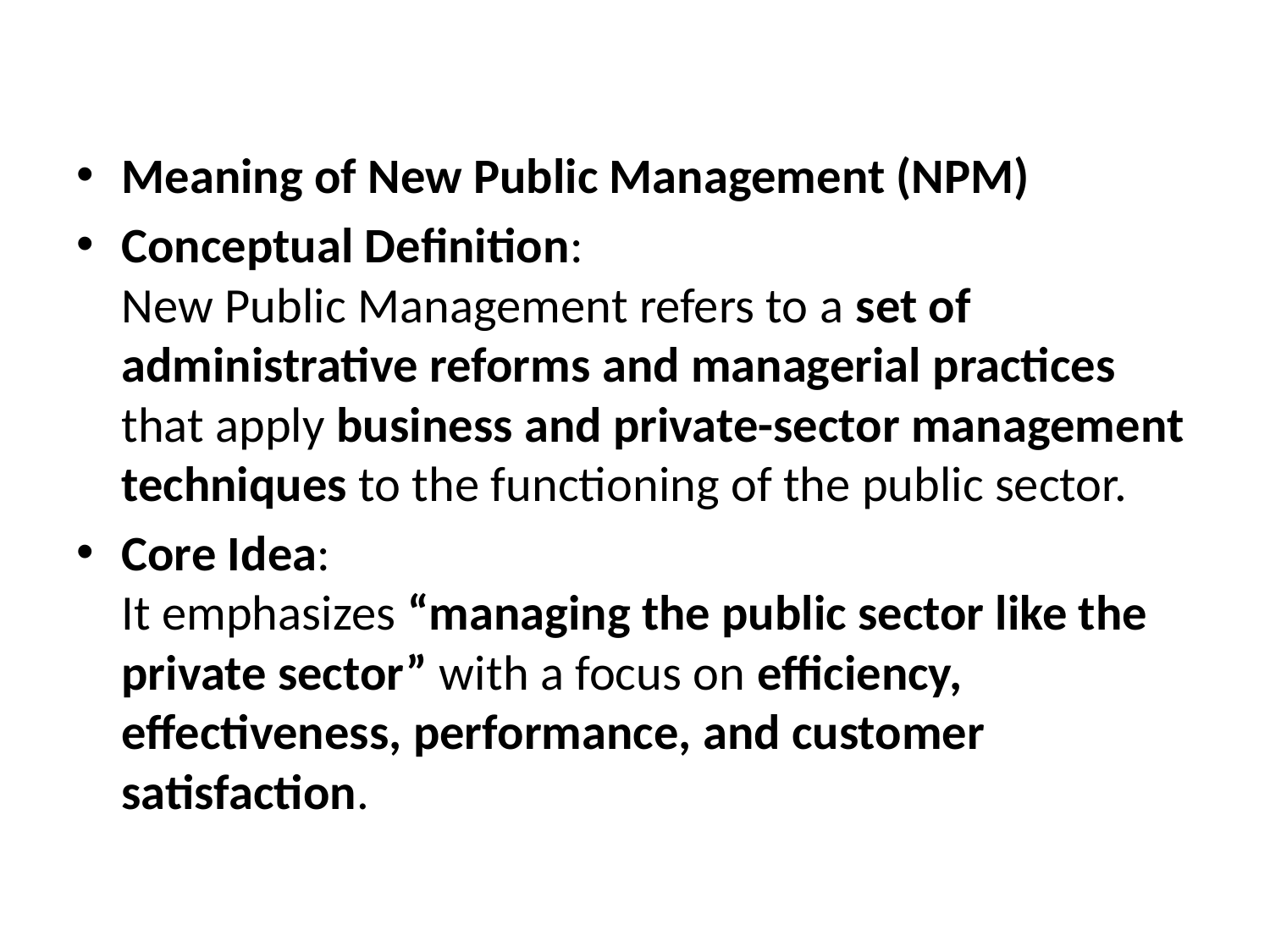

#
Meaning of New Public Management (NPM)
Conceptual Definition:
New Public Management refers to a set of administrative reforms and managerial practices that apply business and private-sector management techniques to the functioning of the public sector.
Core Idea:
It emphasizes “managing the public sector like the private sector” with a focus on efficiency, effectiveness, performance, and customer satisfaction.